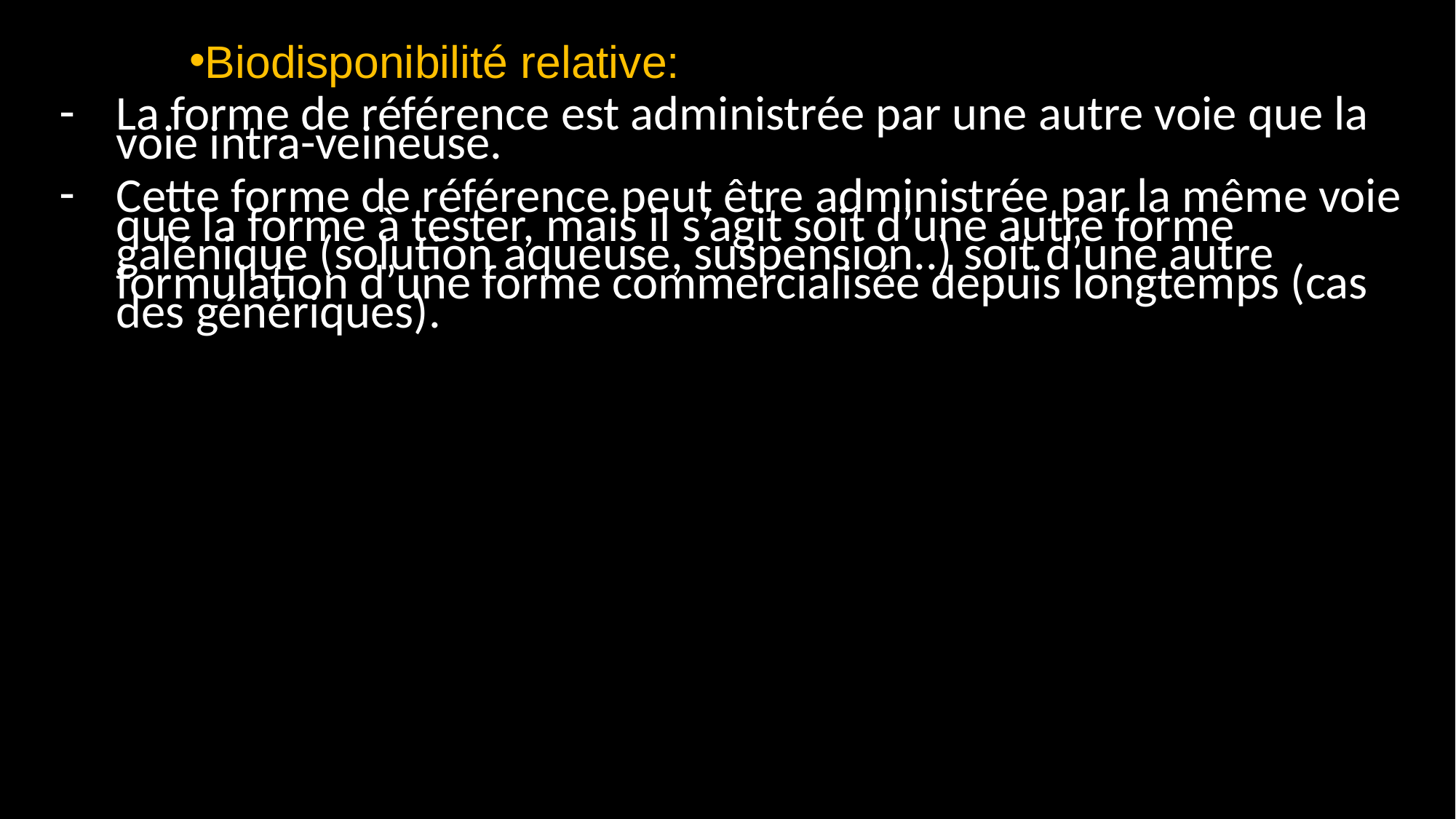

Biodisponibilité relative:
La forme de référence est administrée par une autre voie que la voie intra-veineuse.
Cette forme de référence peut être administrée par la même voie que la forme à tester, mais il s’agit soit d’une autre forme galénique (solution aqueuse, suspension..) soit d’une autre formulation d’une forme commercialisée depuis longtemps (cas des génériques).